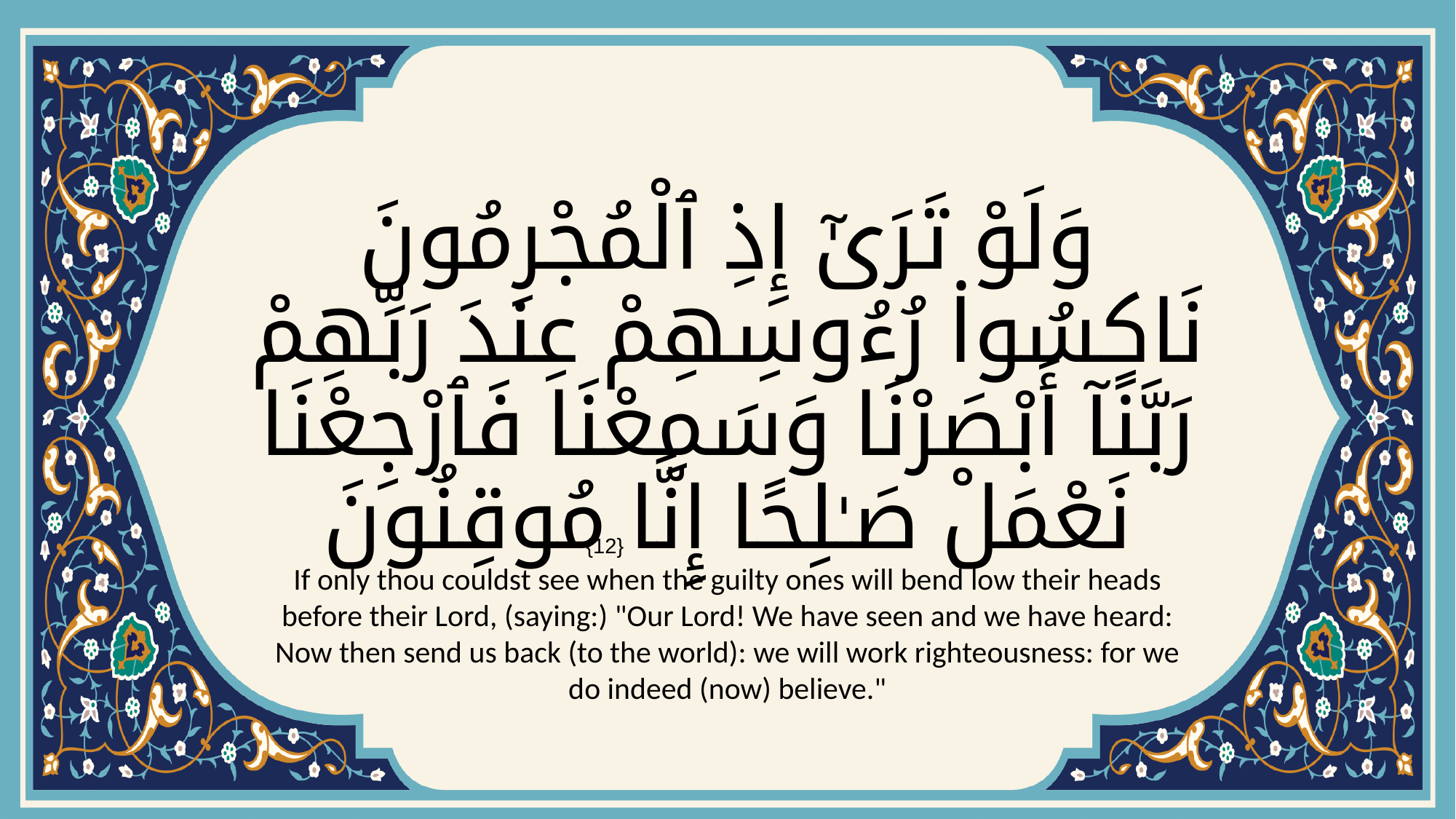

# وَلَوْ تَرَىٰٓ إِذِ ٱلْمُجْرِمُونَ نَاكِسُوا۟ رُءُوسِهِمْ عِندَ رَبِّهِمْ رَبَّنَآ أَبْصَرْنَا وَسَمِعْنَا فَٱرْجِعْنَا نَعْمَلْ صَـٰلِحًا إِنَّا مُوقِنُونَ
{12}
If only thou couldst see when the guilty ones will bend low their heads before their Lord, (saying:) "Our Lord! We have seen and we have heard: Now then send us back (to the world): we will work righteousness: for we do indeed (now) believe."